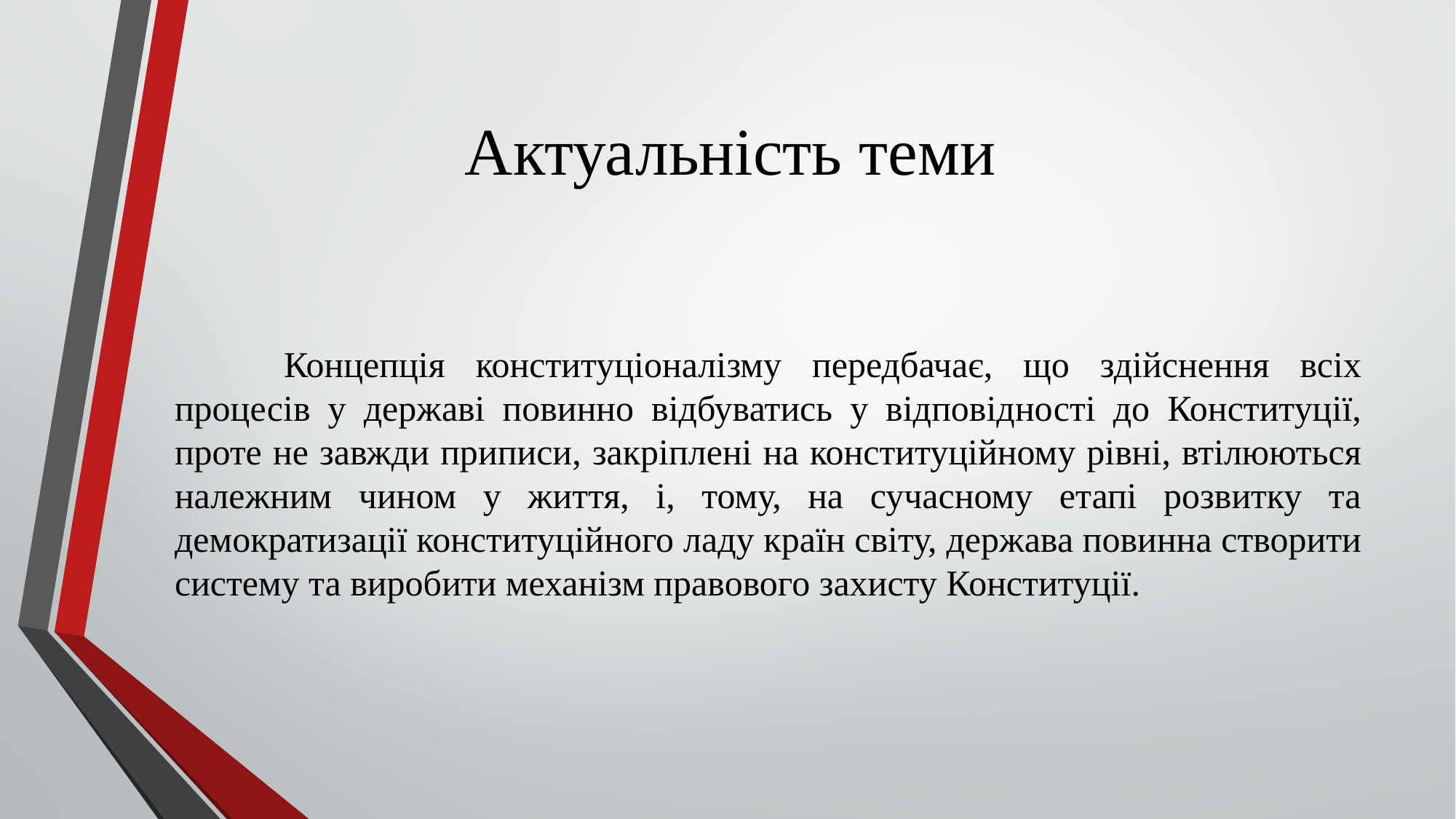

# Актуальність теми
	Концепція конституціоналізму передбачає, що здійснення всіх процесів у державі повинно відбуватись у відповідності до Конституції, проте не завжди приписи, закріплені на конституційному рівні, втілюються належним чином у життя, і, тому, на сучасному етапі розвитку та демократизації конституційного ладу країн світу, держава повинна створити систему та виробити механізм правового захисту Конституції.